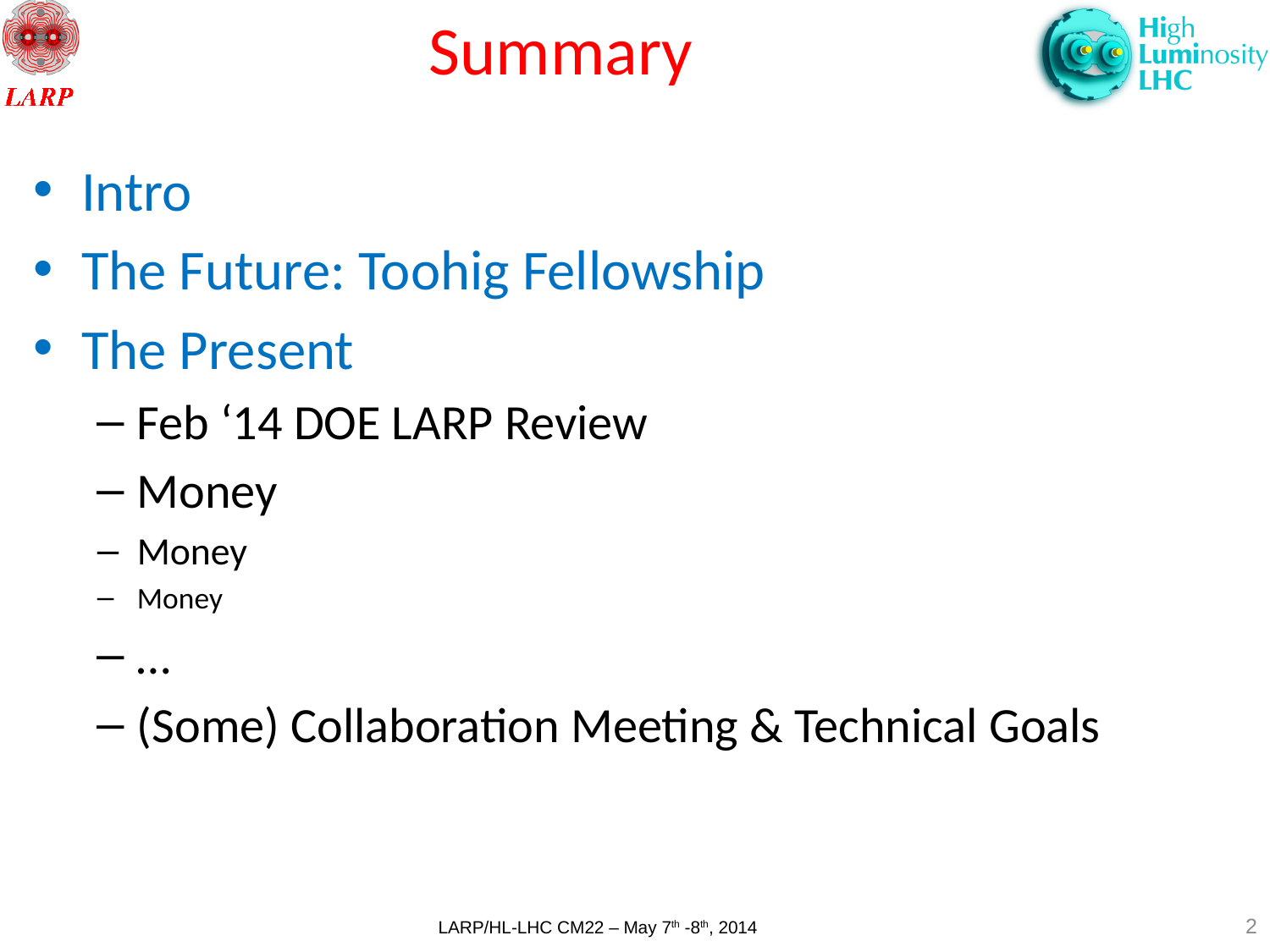

# Summary
Intro
The Future: Toohig Fellowship
The Present
Feb ‘14 DOE LARP Review
Money
Money
Money
…
(Some) Collaboration Meeting & Technical Goals

2